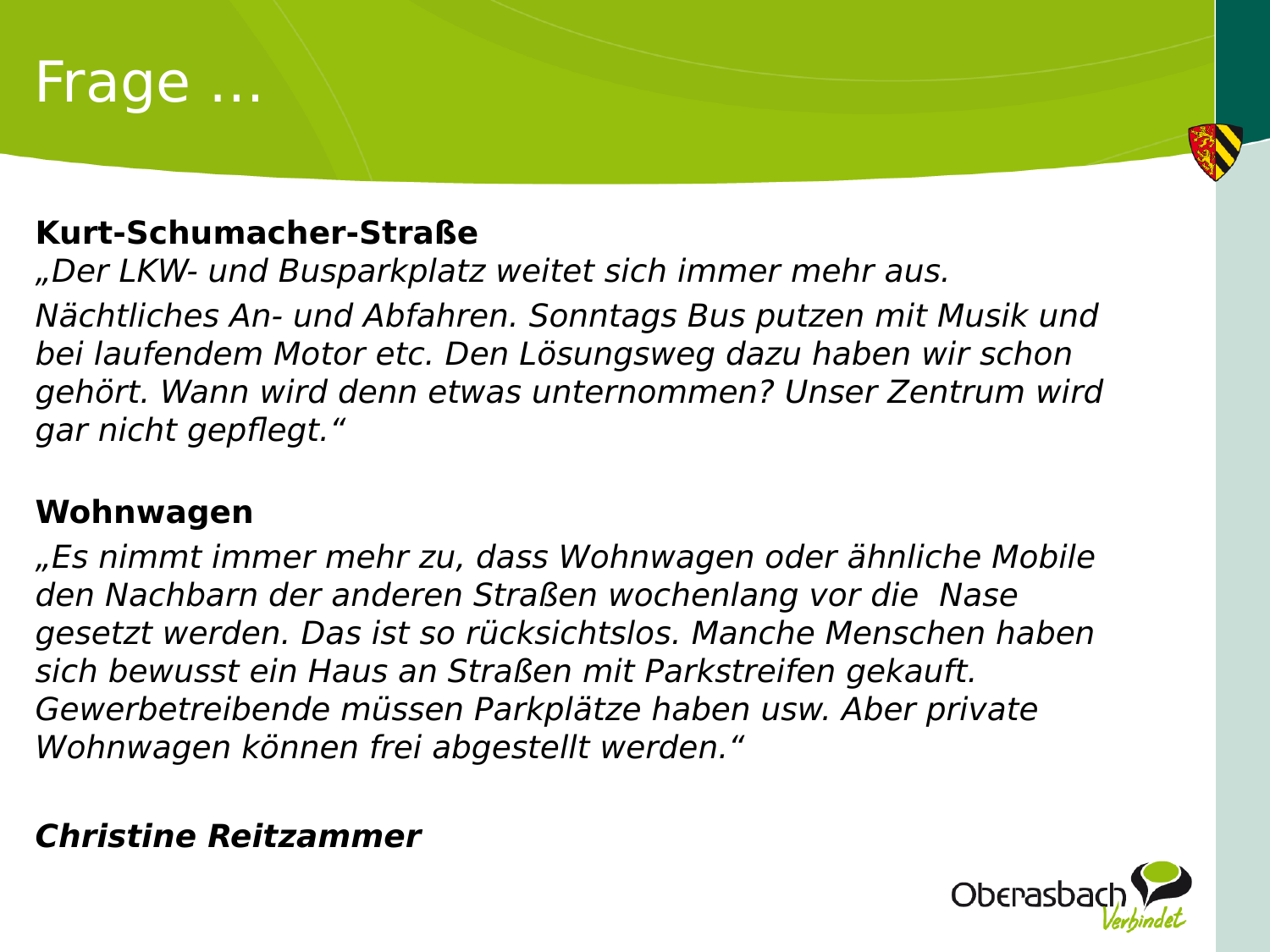

# Frage …
Kurt-Schumacher-Straße
„Der LKW- und Busparkplatz weitet sich immer mehr aus.
Nächtliches An- und Abfahren. Sonntags Bus putzen mit Musik und bei laufendem Motor etc. Den Lösungsweg dazu haben wir schon gehört. Wann wird denn etwas unternommen? Unser Zentrum wird gar nicht gepflegt.“
Wohnwagen
„Es nimmt immer mehr zu, dass Wohnwagen oder ähnliche Mobile den Nachbarn der anderen Straßen wochenlang vor die  Nase gesetzt werden. Das ist so rücksichtslos. Manche Menschen haben sich bewusst ein Haus an Straßen mit Parkstreifen gekauft. Gewerbetreibende müssen Parkplätze haben usw. Aber private Wohnwagen können frei abgestellt werden.“

Christine Reitzammer